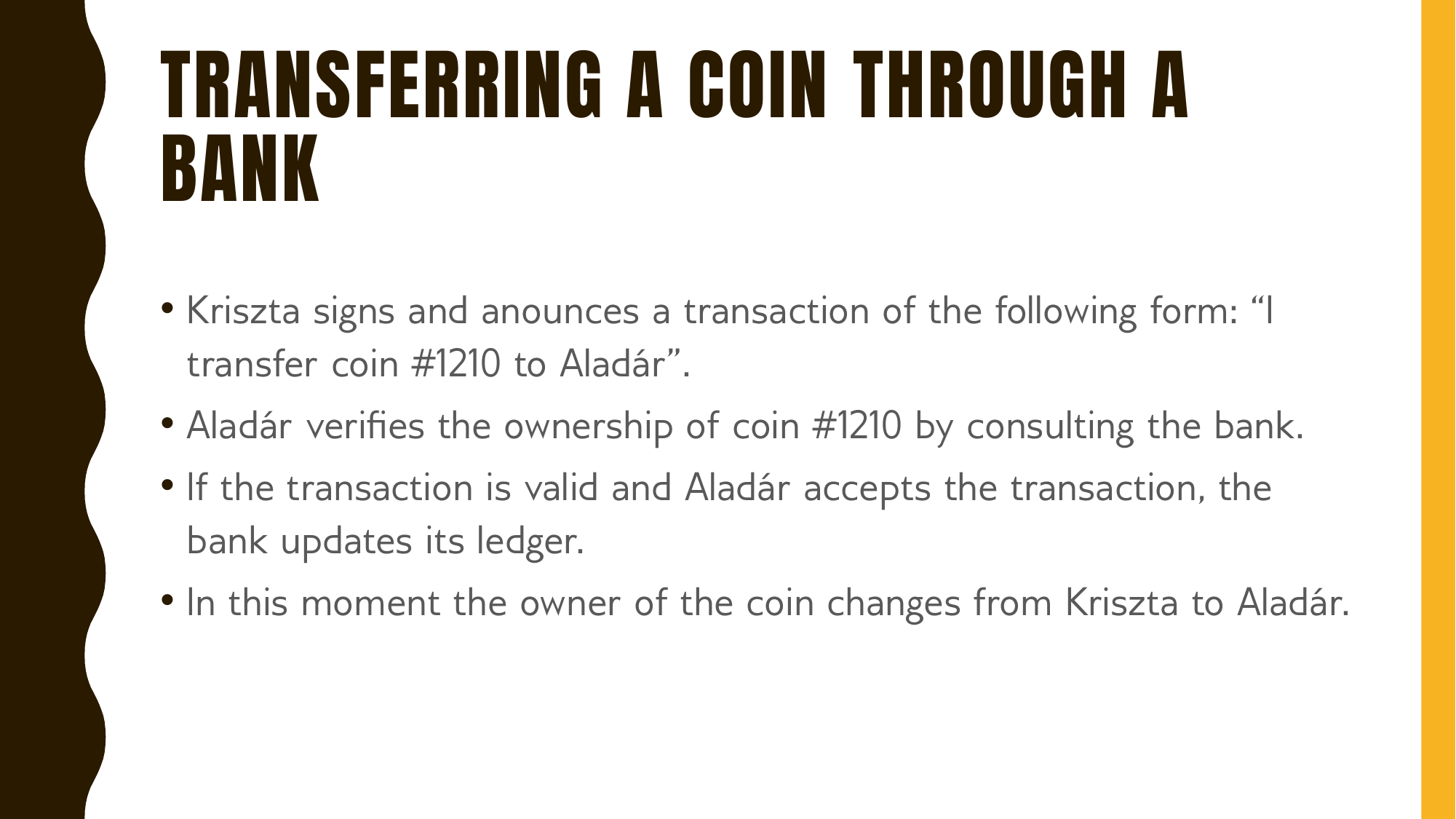

# Transferring a coin through a bank
Kriszta signs and anounces a transaction of the following form: “I transfer coin #1210 to Aladár”.
Aladár verifies the ownership of coin #1210 by consulting the bank.
If the transaction is valid and Aladár accepts the transaction, the bank updates its ledger.
In this moment the owner of the coin changes from Kriszta to Aladár.